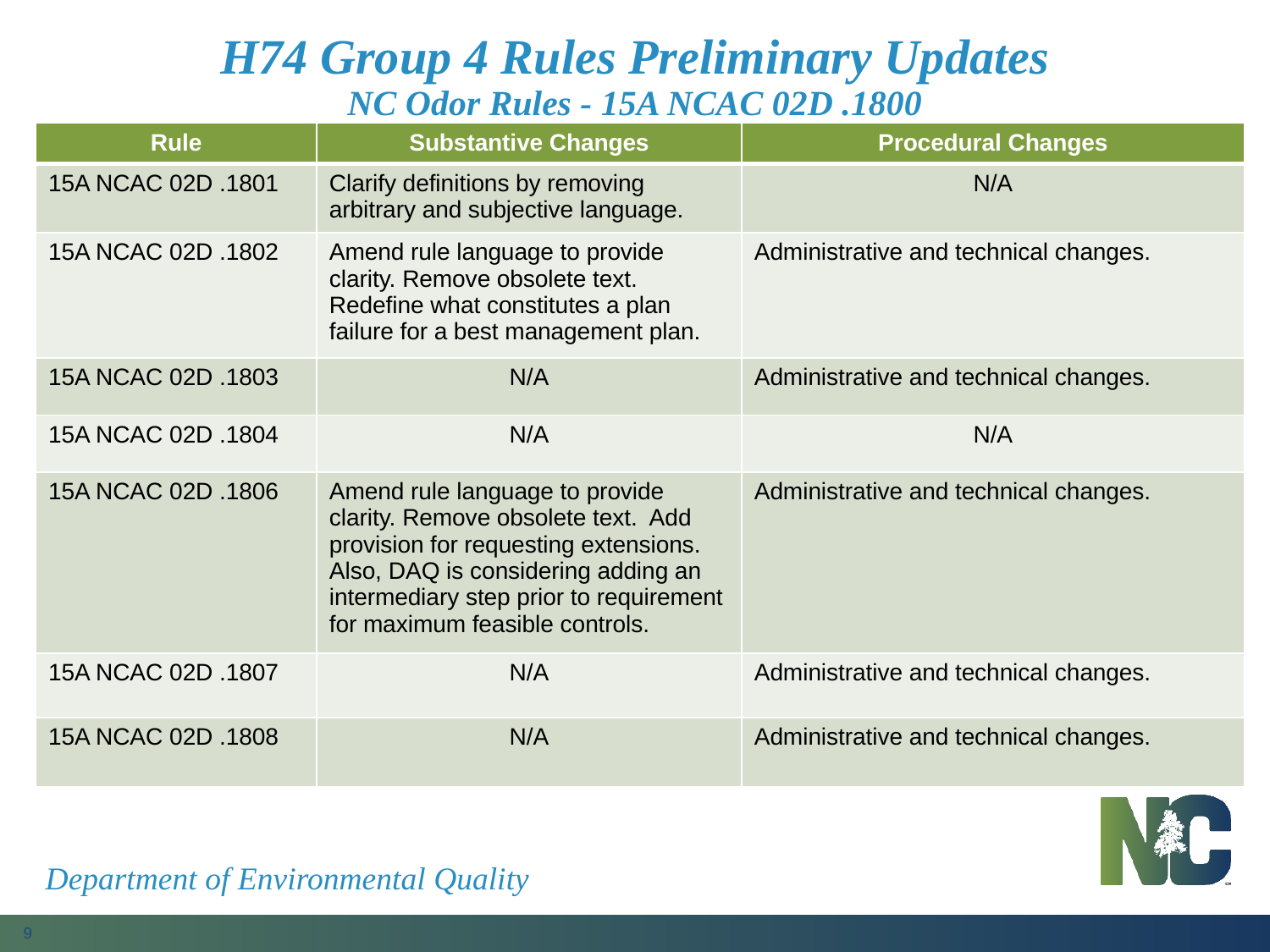

# H74 Group 4 Rules Preliminary Updates NC Odor Rules - 15A NCAC 02D .1800
| Rule | Substantive Changes | Procedural Changes |
| --- | --- | --- |
| 15A NCAC 02D .1801 | Clarify definitions by removing arbitrary and subjective language. | N/A |
| 15A NCAC 02D .1802 | Amend rule language to provide clarity. Remove obsolete text. Redefine what constitutes a plan failure for a best management plan. | Administrative and technical changes. |
| 15A NCAC 02D .1803 | N/A | Administrative and technical changes. |
| 15A NCAC 02D .1804 | N/A | N/A |
| 15A NCAC 02D .1806 | Amend rule language to provide clarity. Remove obsolete text. Add provision for requesting extensions. Also, DAQ is considering adding an intermediary step prior to requirement for maximum feasible controls. | Administrative and technical changes. |
| 15A NCAC 02D .1807 | N/A | Administrative and technical changes. |
| 15A NCAC 02D .1808 | N/A | Administrative and technical changes. |
Department of Environmental Quality
9